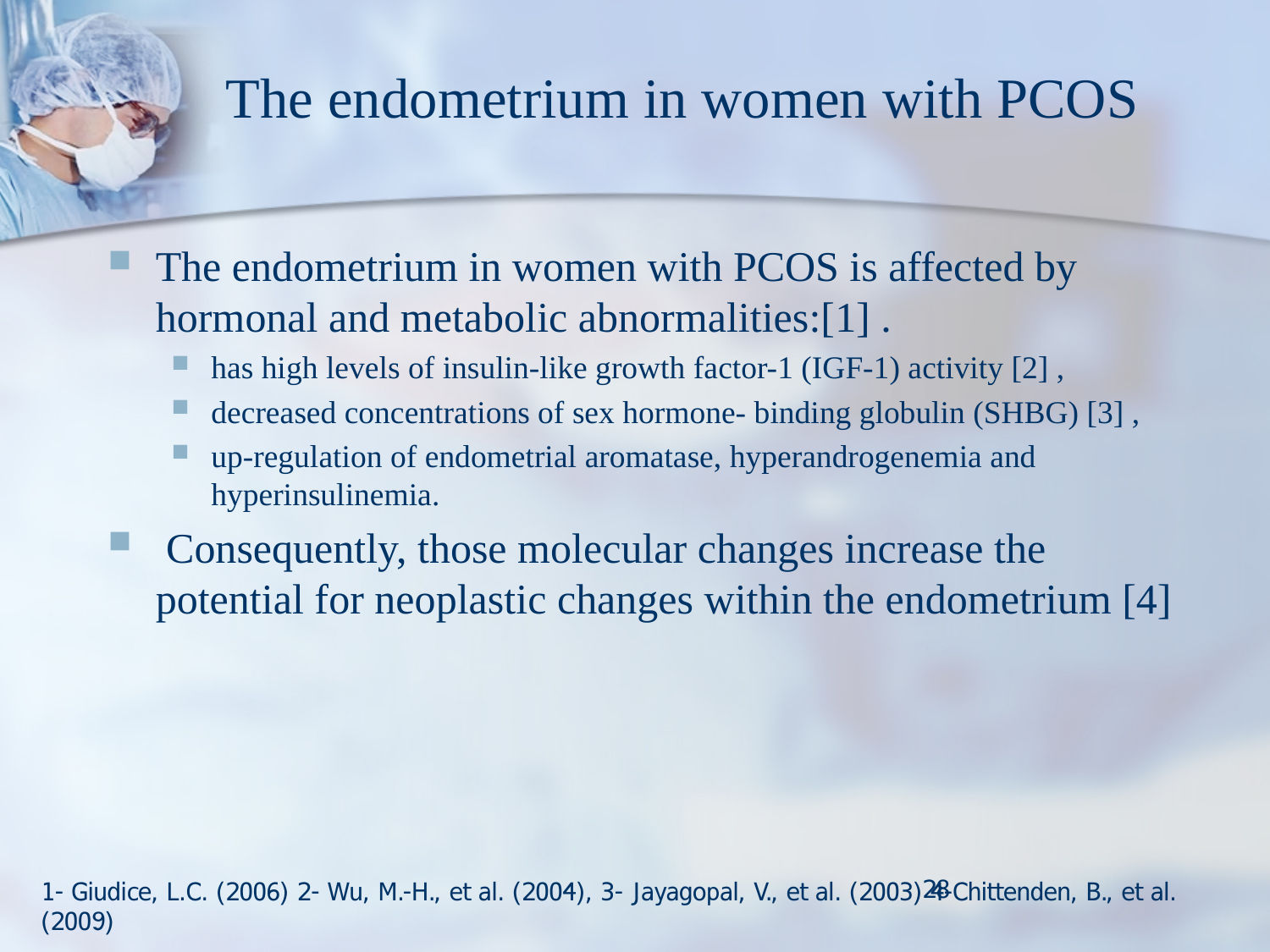

# The endometrium in women with PCOS
The endometrium in women with PCOS is affected by hormonal and metabolic abnormalities:[1] .
has high levels of insulin-like growth factor-1 (IGF-1) activity [2] ,
decreased concentrations of sex hormone- binding globulin (SHBG) [3] ,
up-regulation of endometrial aromatase, hyperandrogenemia and hyperinsulinemia.
 Consequently, those molecular changes increase the potential for neoplastic changes within the endometrium [4]
28
1- Giudice, L.C. (2006) 2- Wu, M.-H., et al. (2004), 3- Jayagopal, V., et al. (2003) 4-Chittenden, B., et al. (2009)